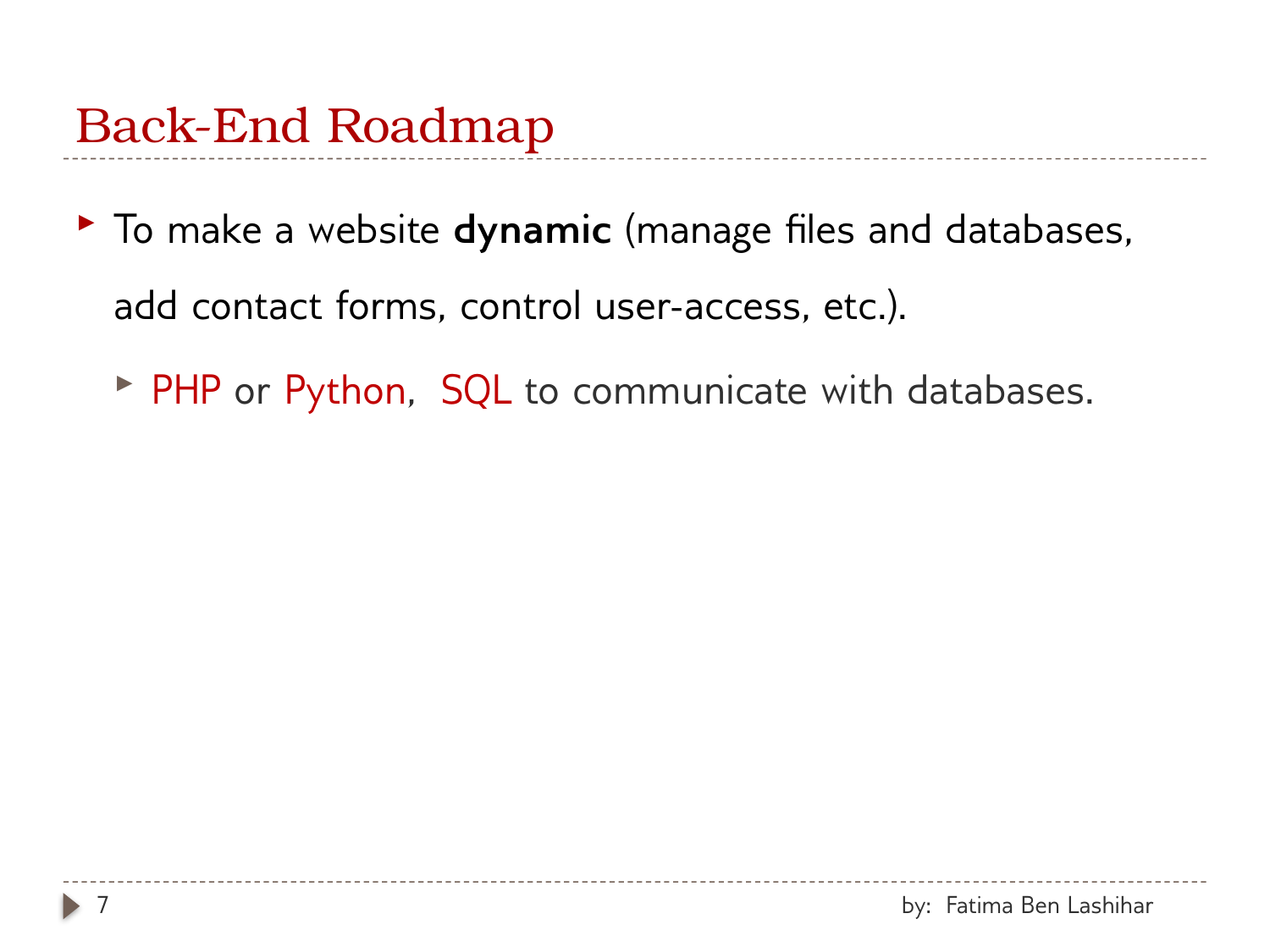

# Back-End Roadmap
To make a website dynamic (manage files and databases, add contact forms, control user-access, etc.).
PHP or Python,  SQL to communicate with databases.

7
by:  Fatima Ben Lashihar